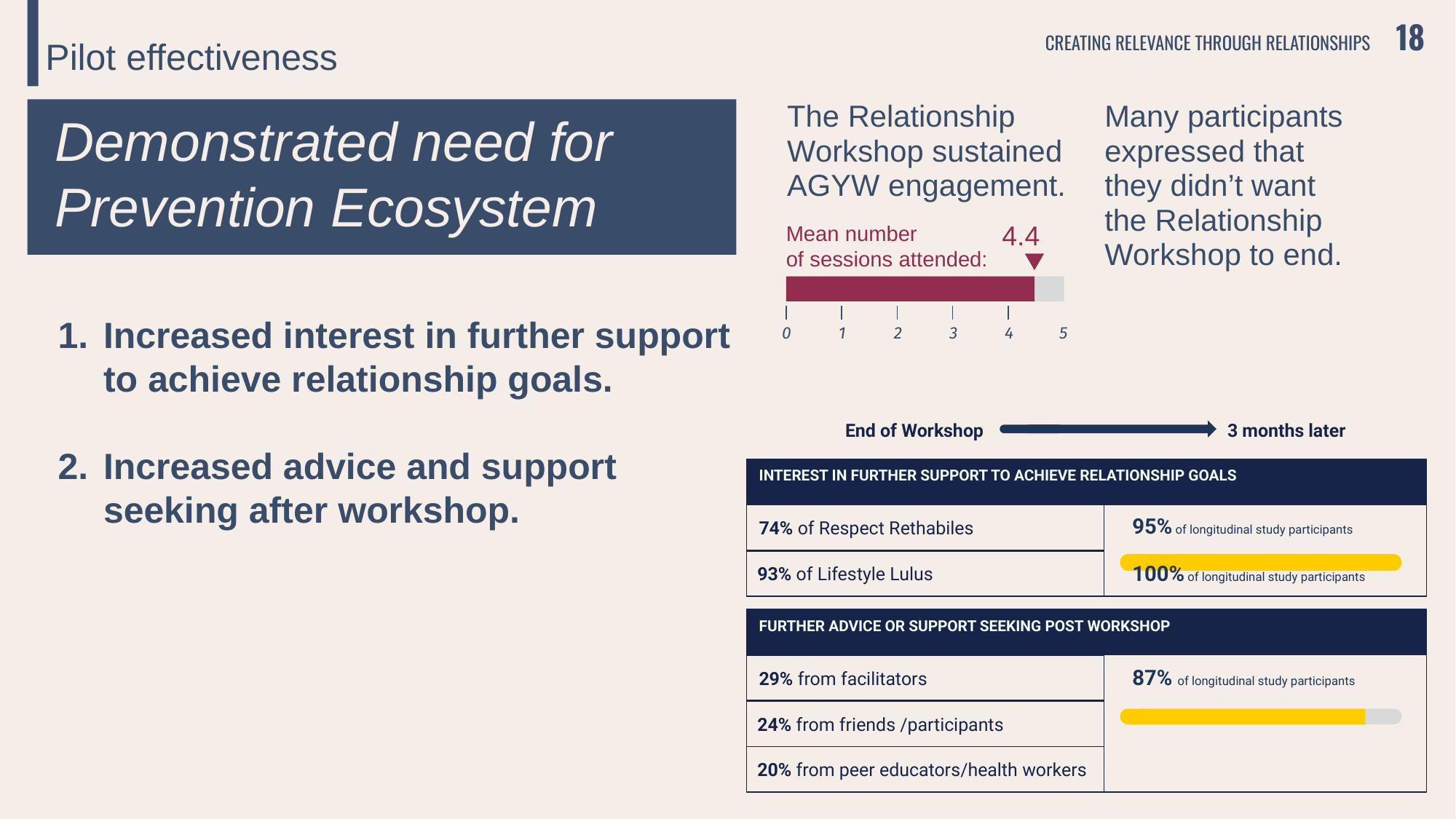

CREATING RELEVANCE THROUGH RELATIONSHIPS      18
Pilot effectiveness

Demonstrated need for Prevention Ecosystem

The Relationship Workshop sustained AGYW engagement.
Many participants expressed that     they didn’t want      the Relationship Workshop to end.

Mean number
of sessions attended:

4.4

Increased interest in further support to achieve relationship goals.

Increased advice and support seeking after workshop.

0
1
2
3
4
5

3 months later
End of Workshop
INTEREST IN FURTHER SUPPORT TO ACHIEVE RELATIONSHIP GOALS

95% of longitudinal study participants
74% of Respect Rethabiles
93% of Lifestyle Lulus
100% of longitudinal study participants

FURTHER ADVICE OR SUPPORT SEEKING POST WORKSHOP

29% from facilitators
87% of longitudinal study participants
24% from friends /participants

20% from peer educators/health workers